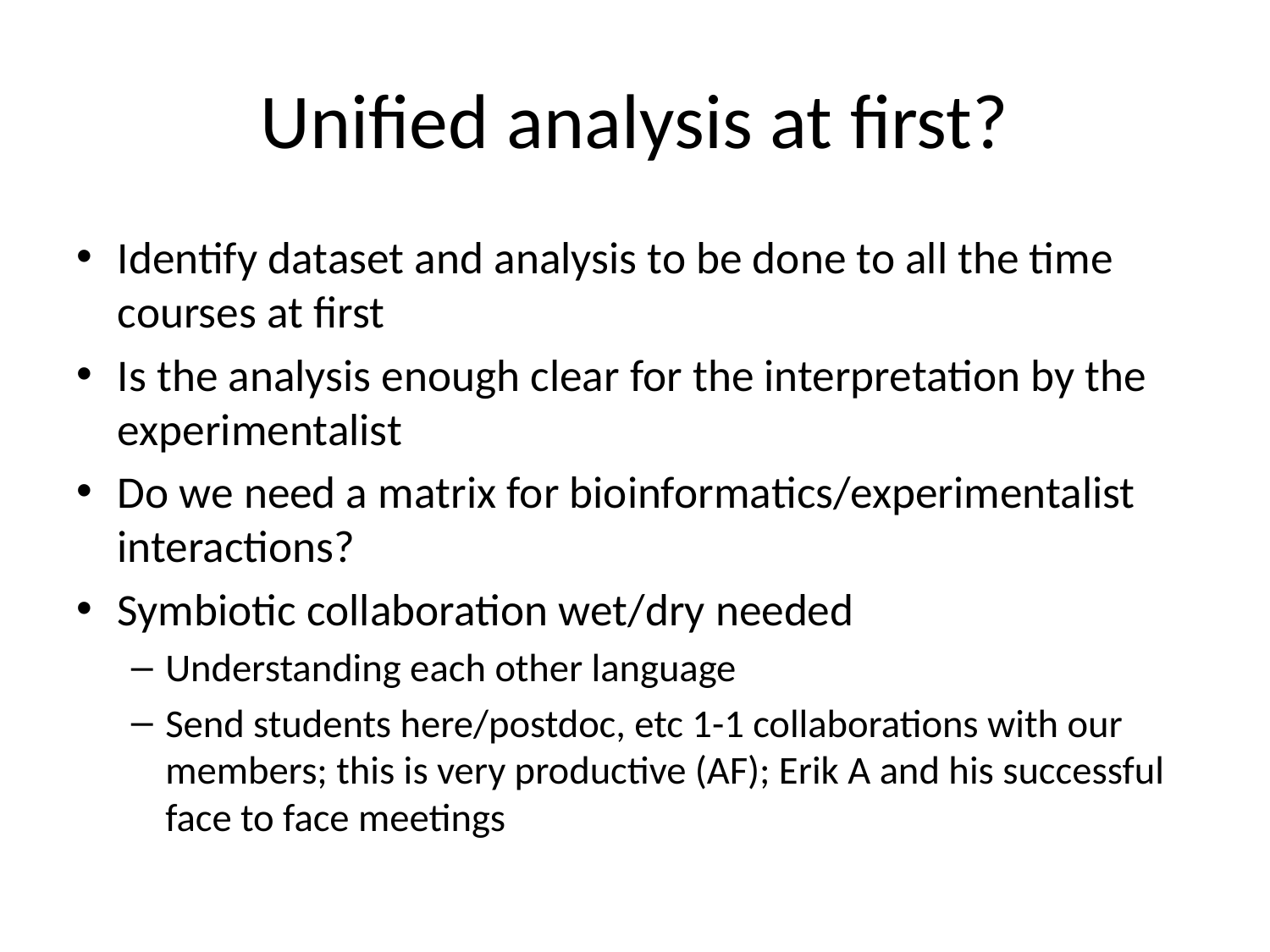

# Unified analysis at first?
Identify dataset and analysis to be done to all the time courses at first
Is the analysis enough clear for the interpretation by the experimentalist
Do we need a matrix for bioinformatics/experimentalist interactions?
Symbiotic collaboration wet/dry needed
Understanding each other language
Send students here/postdoc, etc 1-1 collaborations with our members; this is very productive (AF); Erik A and his successful face to face meetings